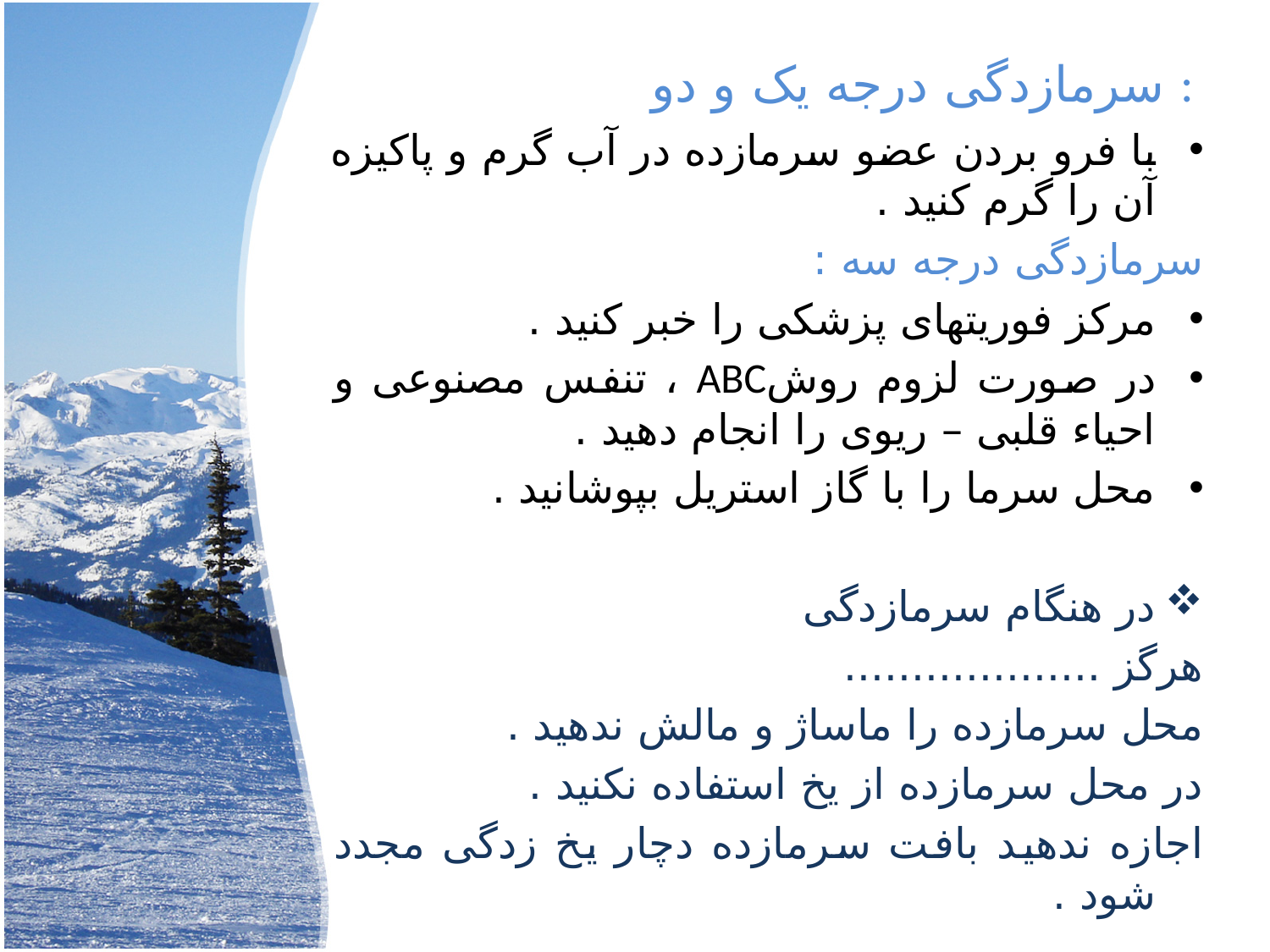

# سرمازدگی درجه یک و دو :
با فرو بردن عضو سرمازده در آب گرم و پاکیزه آن را گرم کنید .
سرمازدگی درجه سه :
مرکز فوریتهای پزشکی را خبر کنید .
در صورت لزوم روشABC ، تنفس مصنوعی و احیاء قلبی – ریوی را انجام دهید .
محل سرما را با گاز استریل بپوشانید .

در هنگام سرمازدگی
هرگز ...................
محل سرمازده را ماساژ و مالش ندهید .
در محل سرمازده از یخ استفاده نکنید .
اجازه ندهید بافت سرمازده دچار یخ زدگی مجدد شود .